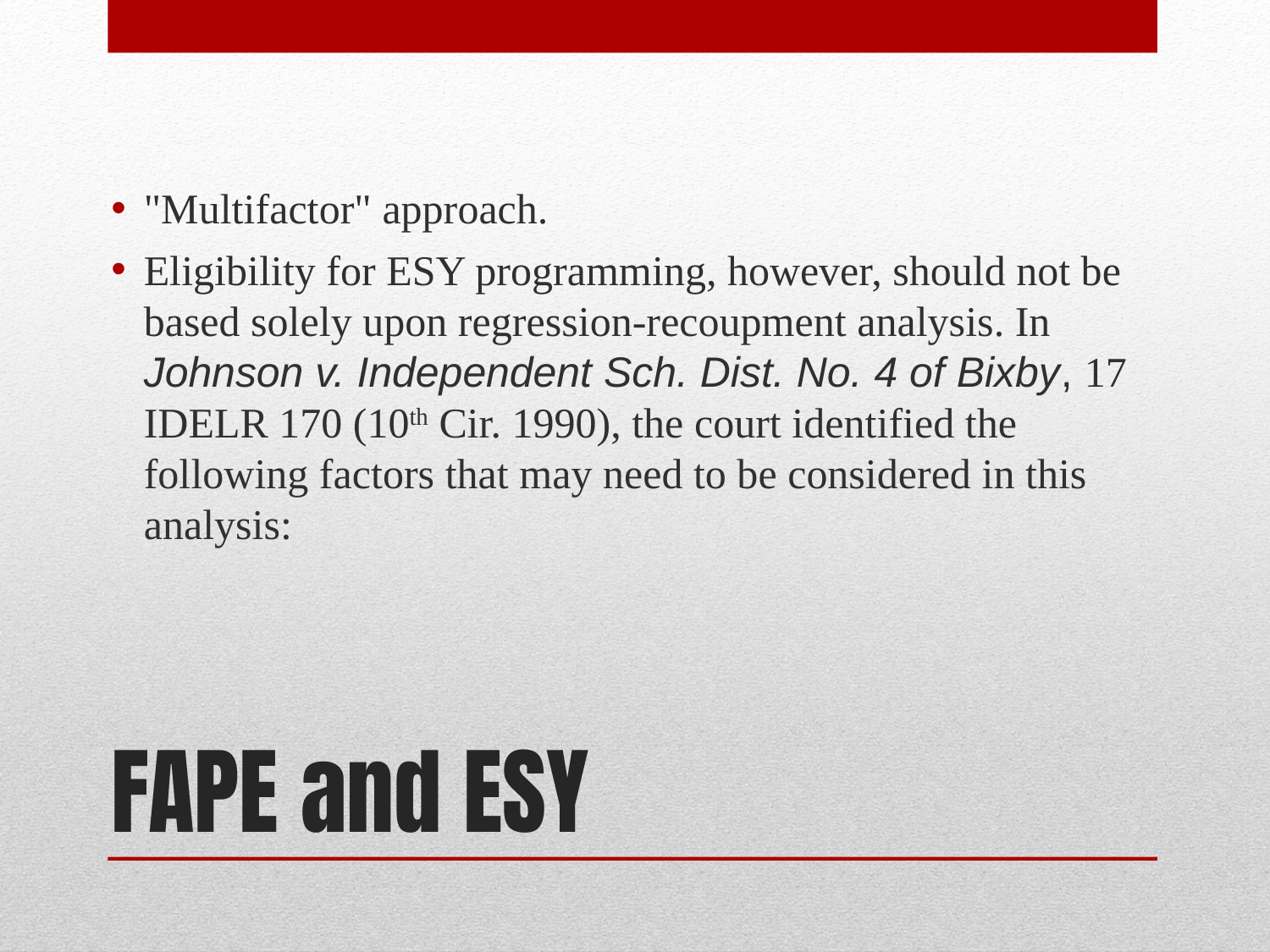

"Multifactor" approach.
Eligibility for ESY programming, however, should not be based solely upon regression-recoupment analysis. In Johnson v. Independent Sch. Dist. No. 4 of Bixby, 17 IDELR 170 (10th Cir. 1990), the court identified the following factors that may need to be considered in this analysis:
# FAPE and ESY